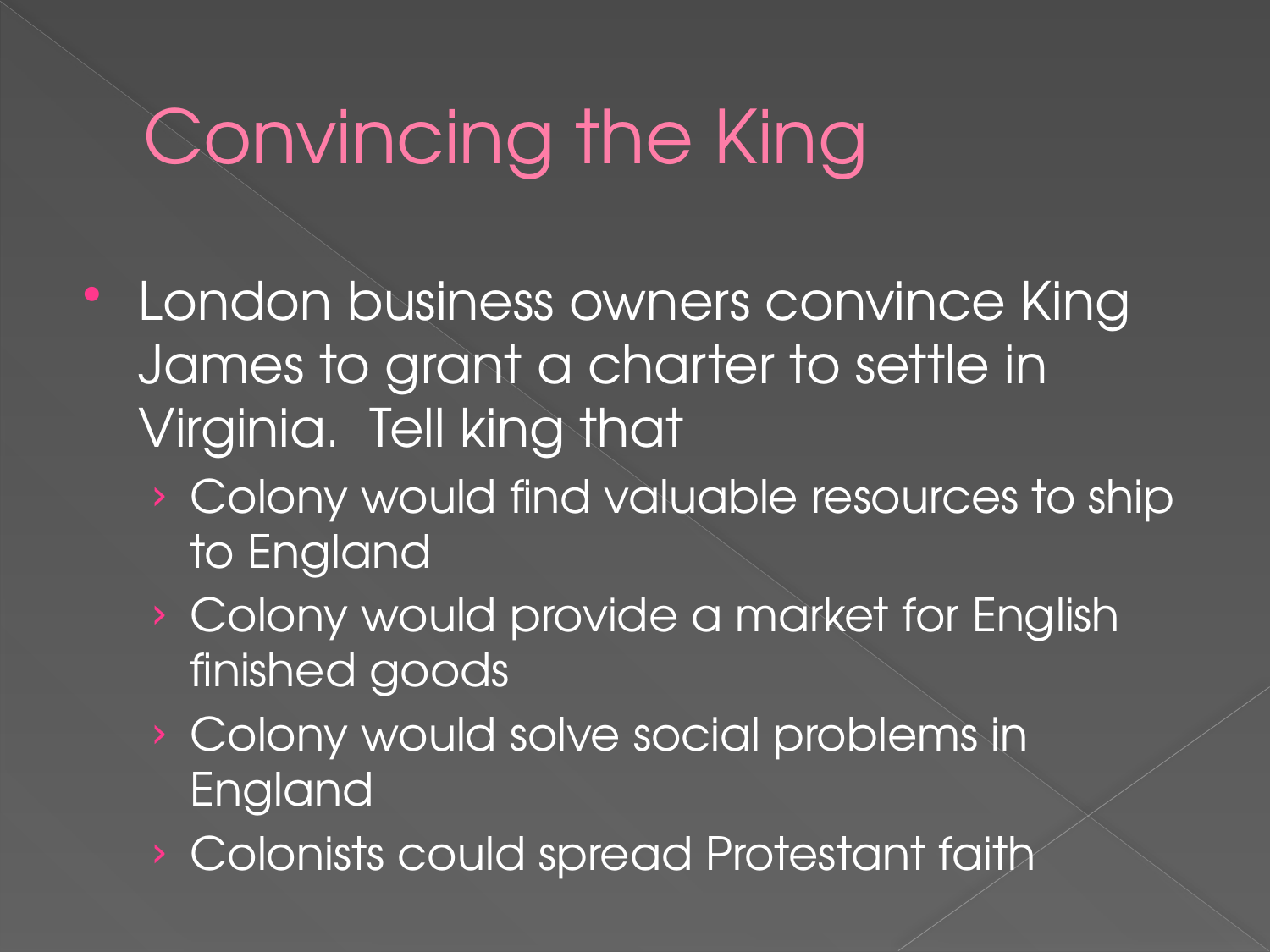

# Convincing the King
London business owners convince King James to grant a charter to settle in Virginia.  Tell king that
Colony would find valuable resources to ship to England
Colony would provide a market for English finished goods
Colony would solve social problems in England
Colonists could spread Protestant faith